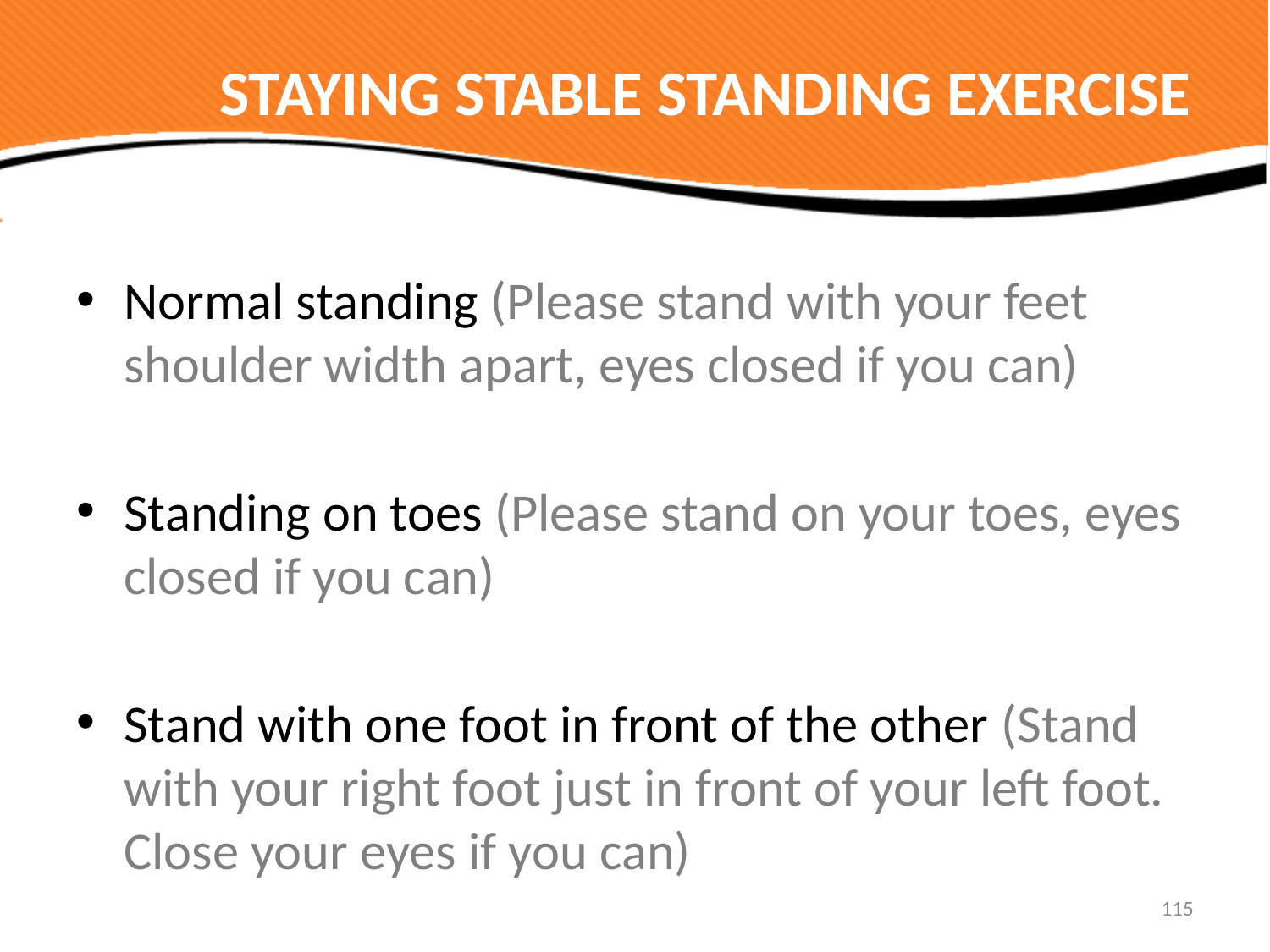

# STAYING STABLE STANDING EXERCISE
Normal standing (Please stand with your feet shoulder width apart, eyes closed if you can)

Standing on toes (Please stand on your toes, eyes closed if you can)

Stand with one foot in front of the other (Stand with your right foot just in front of your left foot. Close your eyes if you can)
115